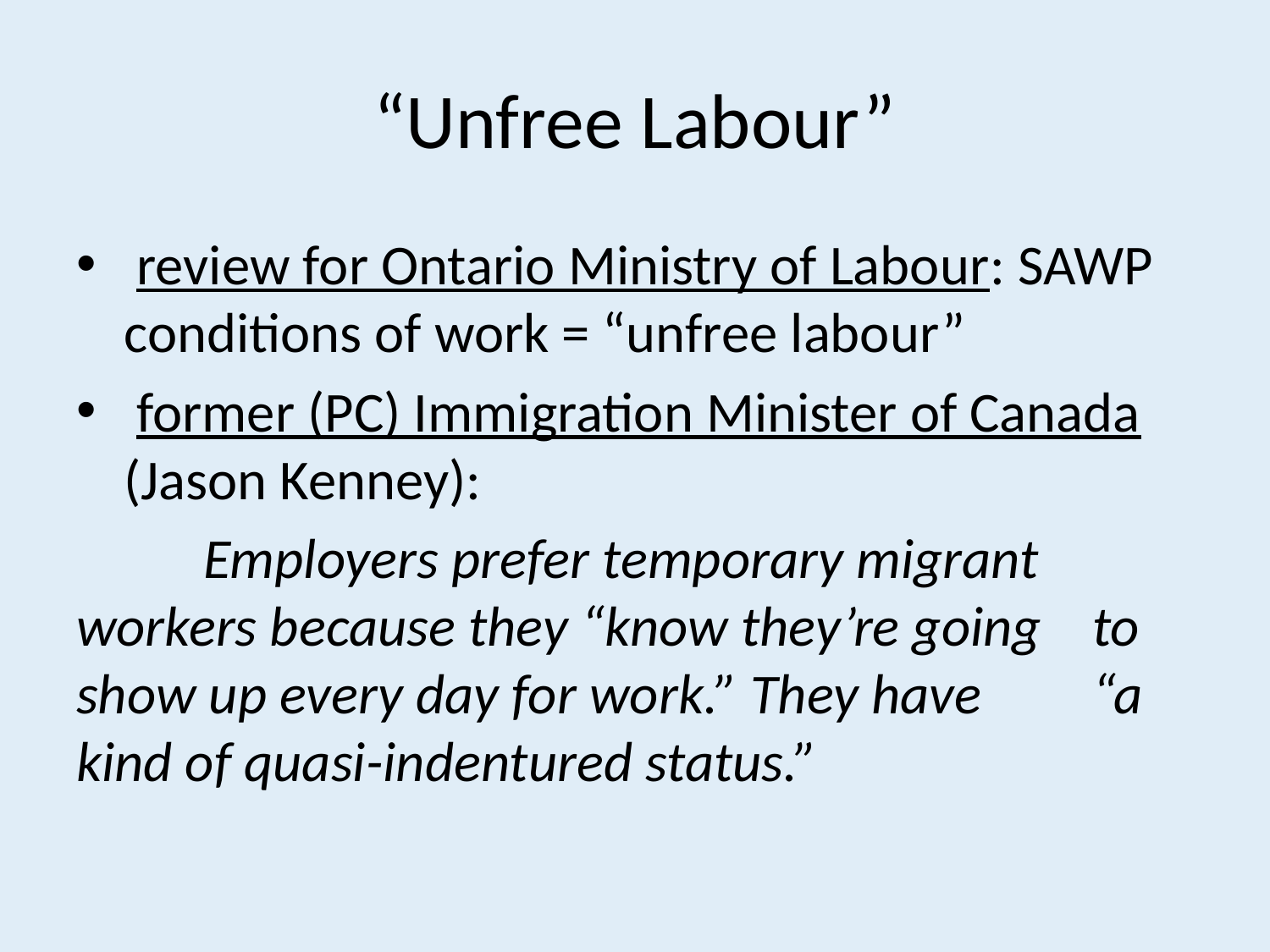

# “Unfree Labour”
 review for Ontario Ministry of Labour: SAWP conditions of work = “unfree labour”
 former (PC) Immigration Minister of Canada (Jason Kenney):
	Employers prefer temporary migrant 	workers because they “know they’re going 	to show up every day for work.” They have 	“a kind of quasi-indentured status.”